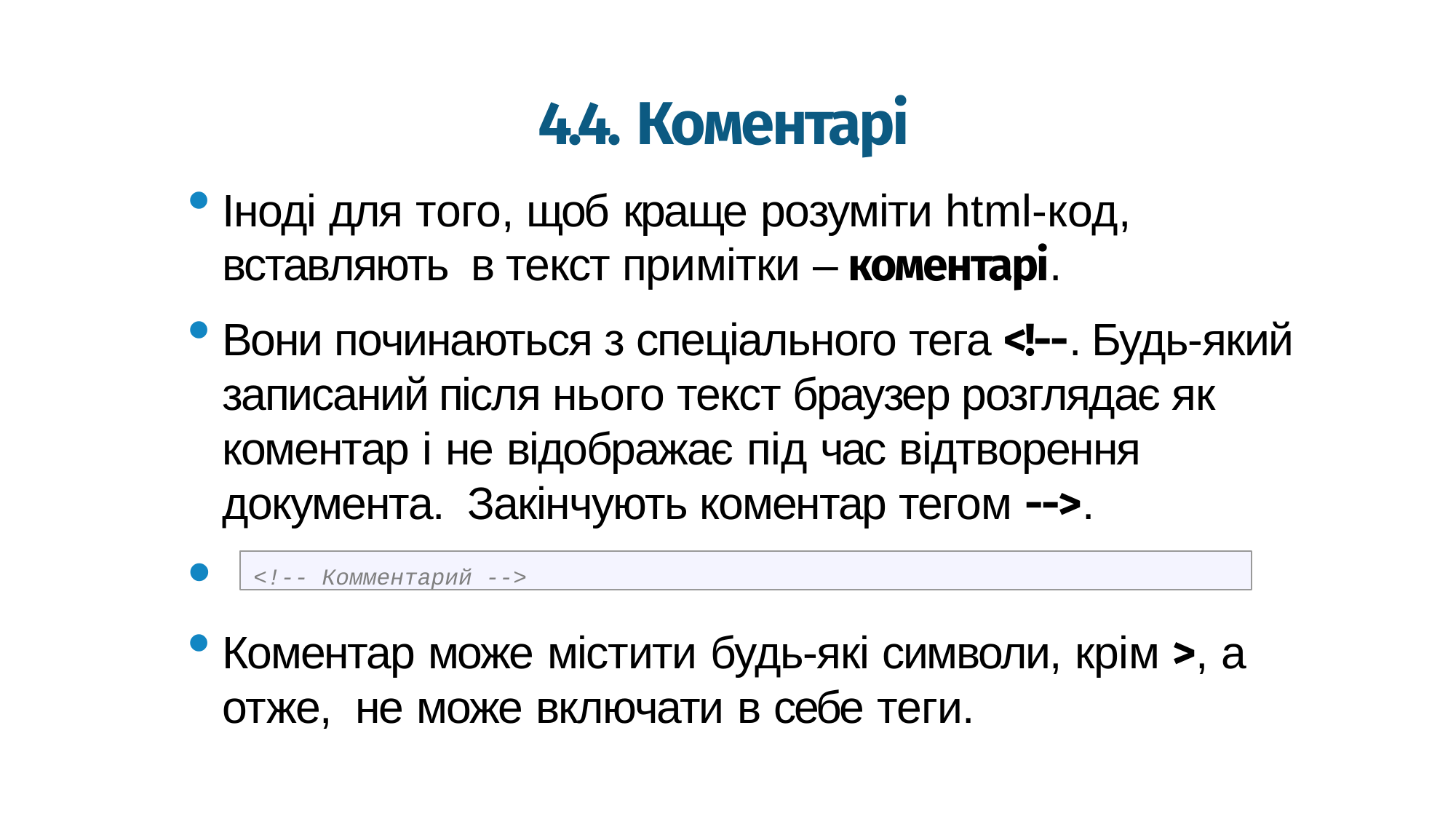

4.4. Коментарі
Іноді для того, щоб краще розуміти html-код, вставляють  в текст примітки – коментарі.
Вони починаються з спеціального тега <!--. Будь-який  записаний після нього текст браузер розглядає як  коментар і не відображає під час відтворення документа.  Закінчують коментар тегом -->.
•
<!-- Комментарий -->
Коментар може містити будь-які символи, крім >, а отже,  не може включати в себе теги.